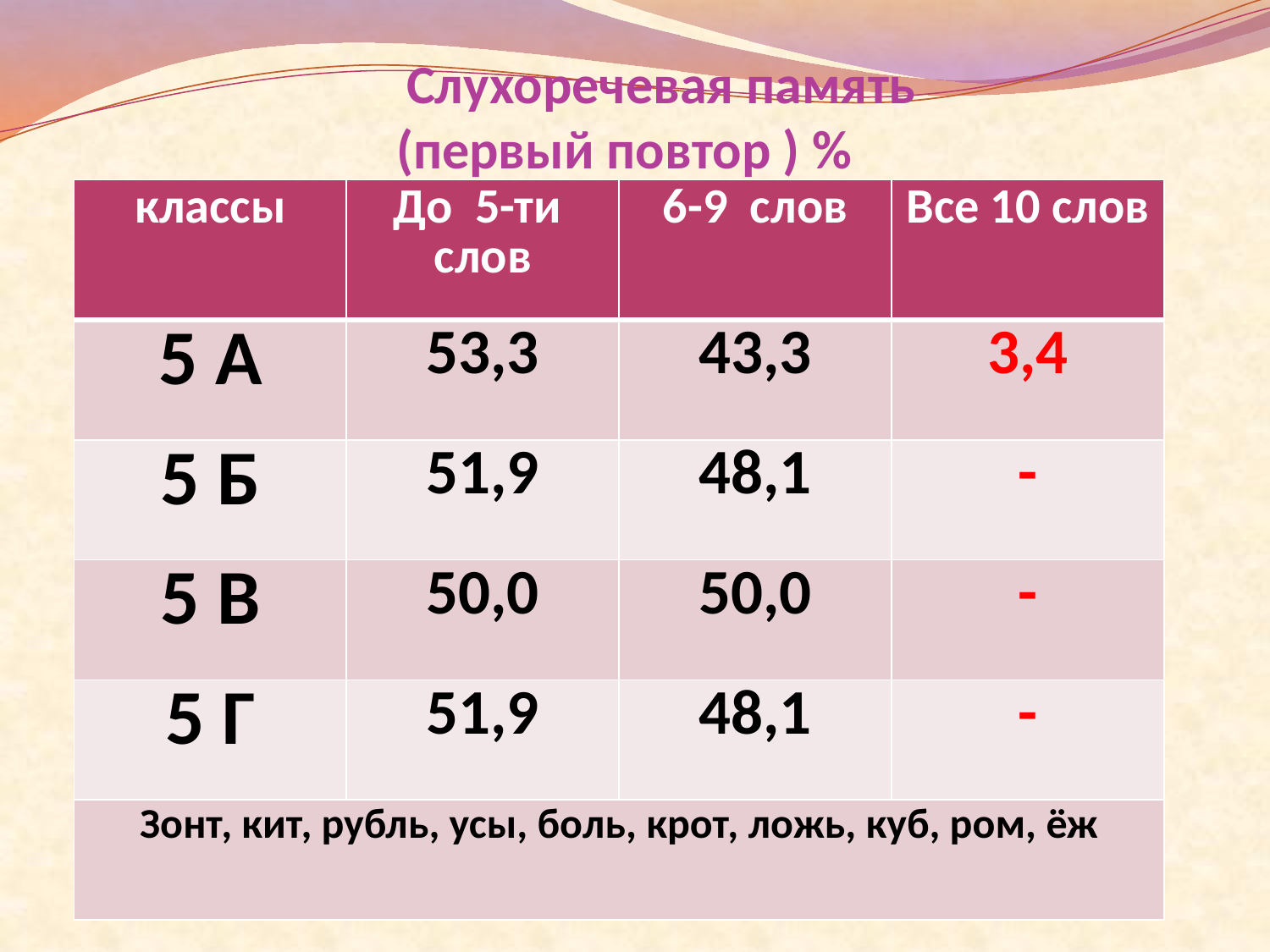

# Слухоречевая память (первый повтор ) %
| классы | До 5-ти слов | 6-9 слов | Все 10 слов |
| --- | --- | --- | --- |
| 5 А | 53,3 | 43,3 | 3,4 |
| 5 Б | 51,9 | 48,1 | - |
| 5 В | 50,0 | 50,0 | - |
| 5 Г | 51,9 | 48,1 | - |
| Зонт, кит, рубль, усы, боль, крот, ложь, куб, ром, ёж |  |  |  |